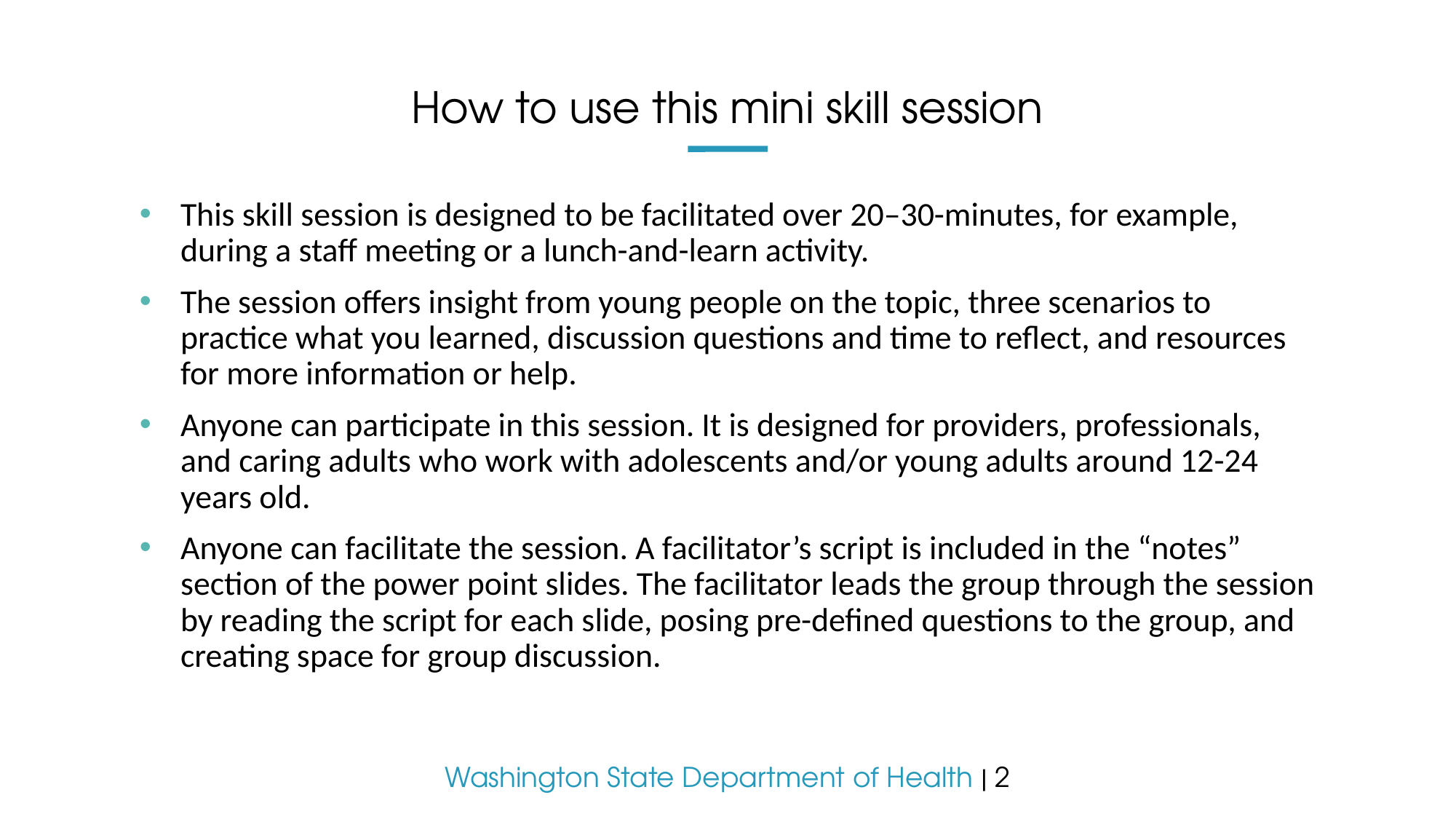

# How to use this mini skill session
This skill session is designed to be facilitated over 20–30-minutes, for example, during a staff meeting or a lunch-and-learn activity.
The session offers insight from young people on the topic, three scenarios to practice what you learned, discussion questions and time to reflect, and resources for more information or help.
Anyone can participate in this session. It is designed for providers, professionals, and caring adults who work with adolescents and/or young adults around 12-24 years old.
Anyone can facilitate the session. A facilitator’s script is included in the “notes” section of the power point slides. The facilitator leads the group through the session by reading the script for each slide, posing pre-defined questions to the group, and creating space for group discussion.